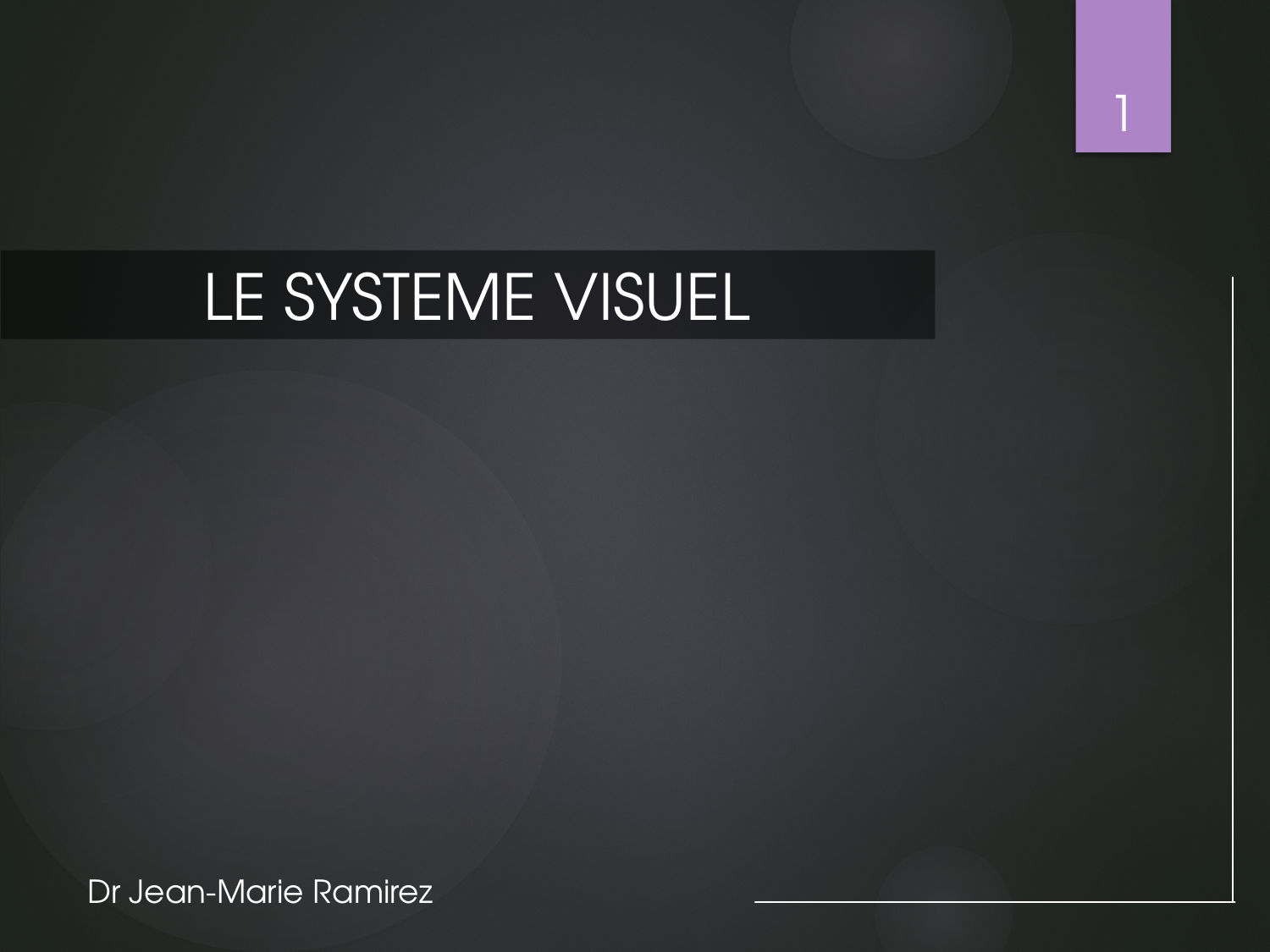

1
 LE SYSTEME VISUEL
 Dr Jean-Marie Ramirez